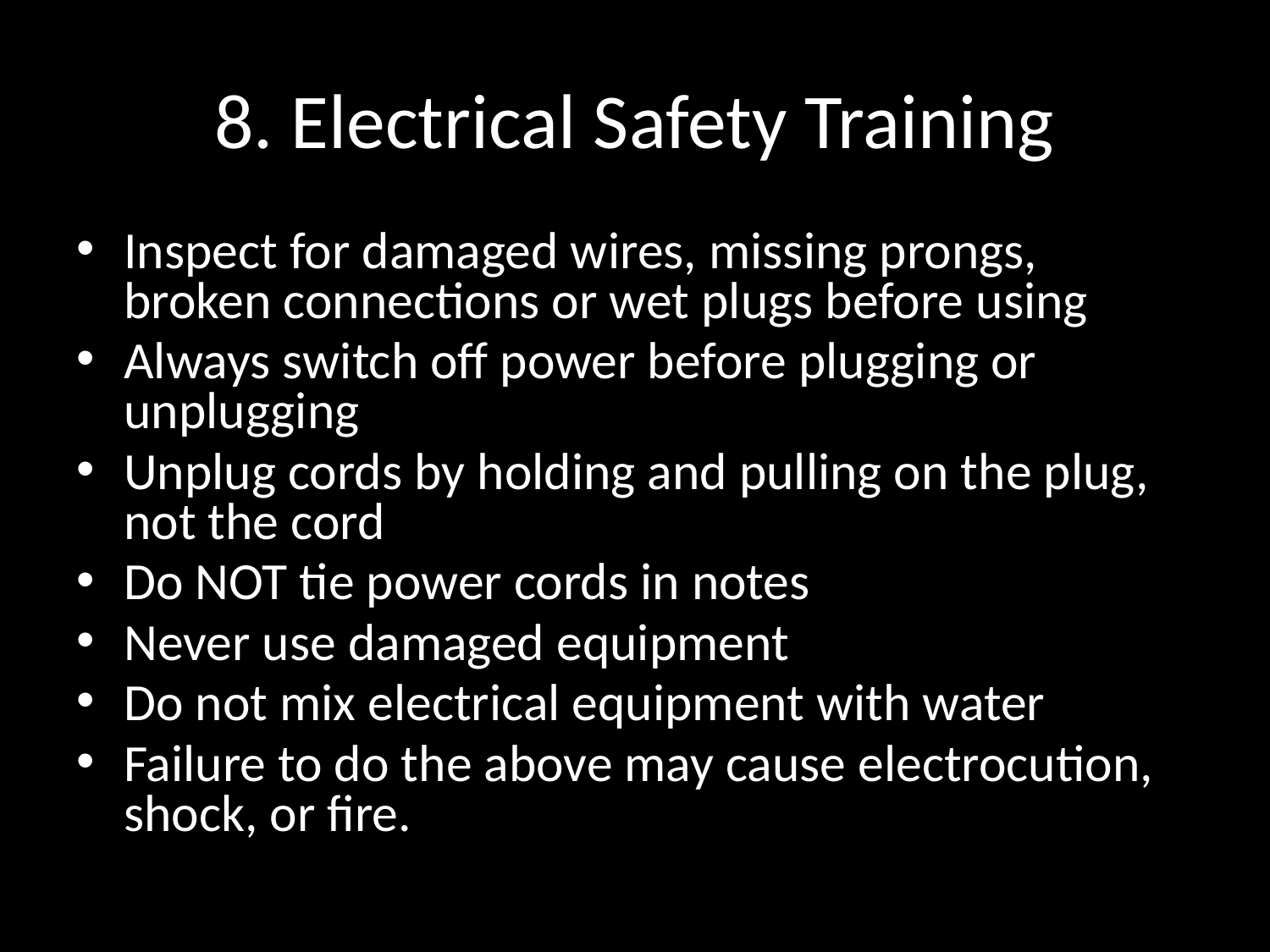

# 8. Electrical Safety Training
Inspect for damaged wires, missing prongs, broken connections or wet plugs before using
Always switch off power before plugging or unplugging
Unplug cords by holding and pulling on the plug, not the cord
Do NOT tie power cords in notes
Never use damaged equipment
Do not mix electrical equipment with water
Failure to do the above may cause electrocution, shock, or fire.